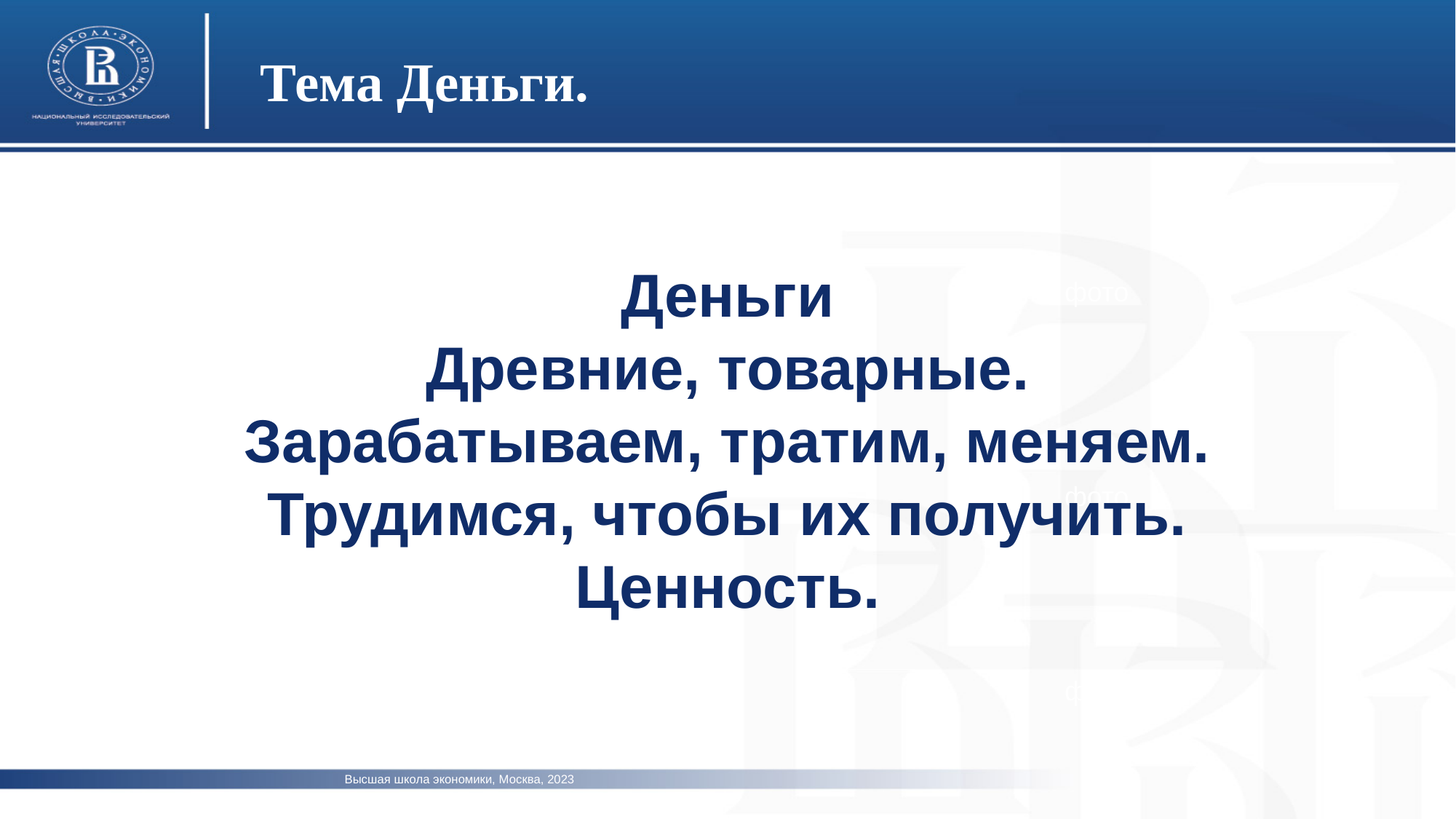

Тема Деньги.
Деньги
Древние, товарные.
Зарабатываем, тратим, меняем.
Трудимся, чтобы их получить.
Ценность.
фото
фото
фото
Высшая школа экономики, Москва, 2023